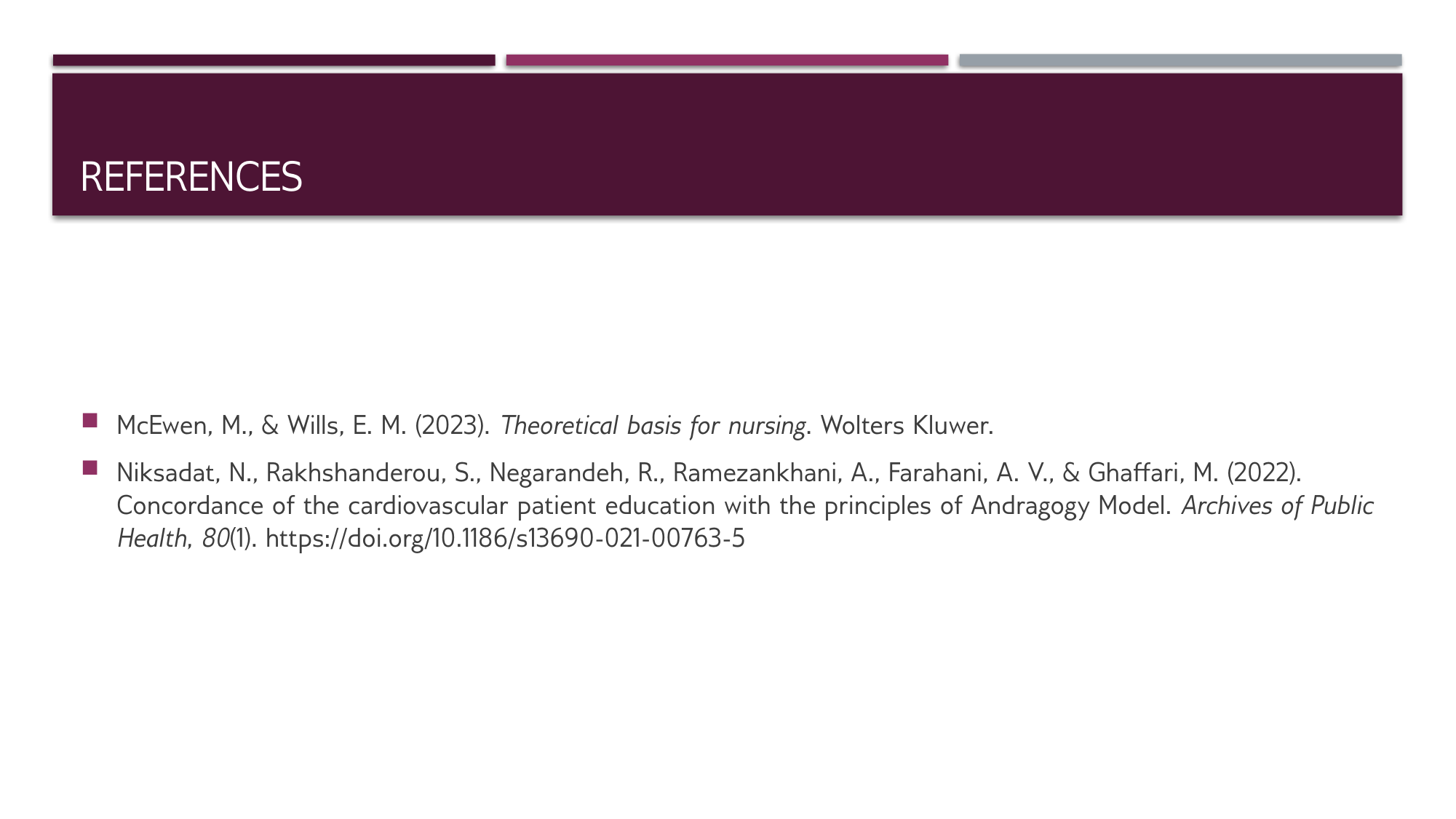

# References
McEwen, M., & Wills, E. M. (2023). Theoretical basis for nursing. Wolters Kluwer.
Niksadat, N., Rakhshanderou, S., Negarandeh, R., Ramezankhani, A., Farahani, A. V., & Ghaffari, M. (2022). Concordance of the cardiovascular patient education with the principles of Andragogy Model. Archives of Public Health, 80(1). https://doi.org/10.1186/s13690-021-00763-5